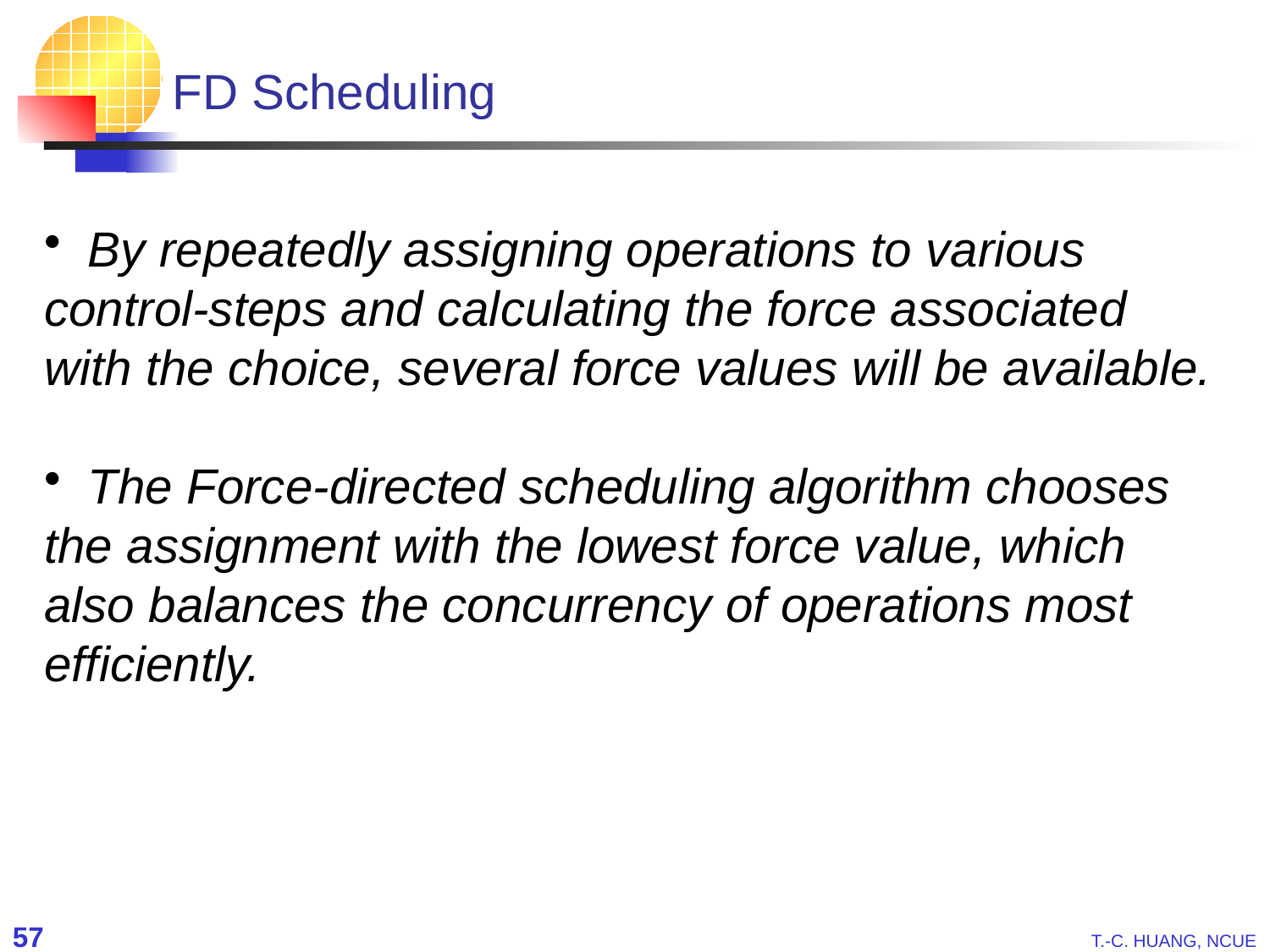

# FD Scheduling
 By repeatedly assigning operations to various
control-steps and calculating the force associated
with the choice, several force values will be available.

 The Force-directed scheduling algorithm chooses
the assignment with the lowest force value, which
also balances the concurrency of operations most
efficiently.